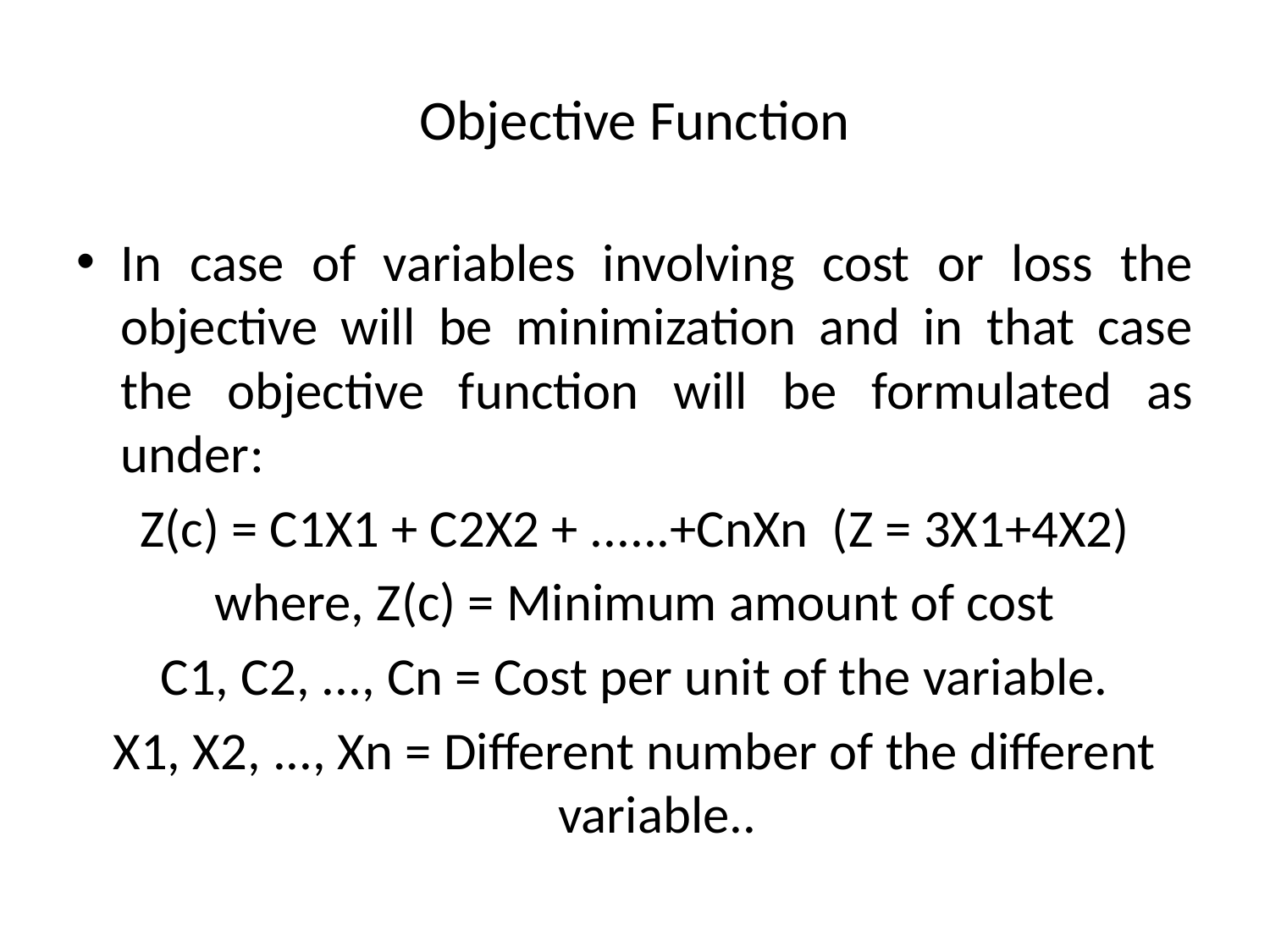

# Objective Function
In case of variables involving cost or loss the objective will be minimization and in that case the objective function will be formulated as under:
Z(c) = C1X1 + C2X2 + ......+CnXn  (Z = 3X1+4X2)
where, Z(c) = Minimum amount of cost
C1, C2, ..., Cn = Cost per unit of the variable.
X1, X2, ..., Xn = Different number of the different variable..